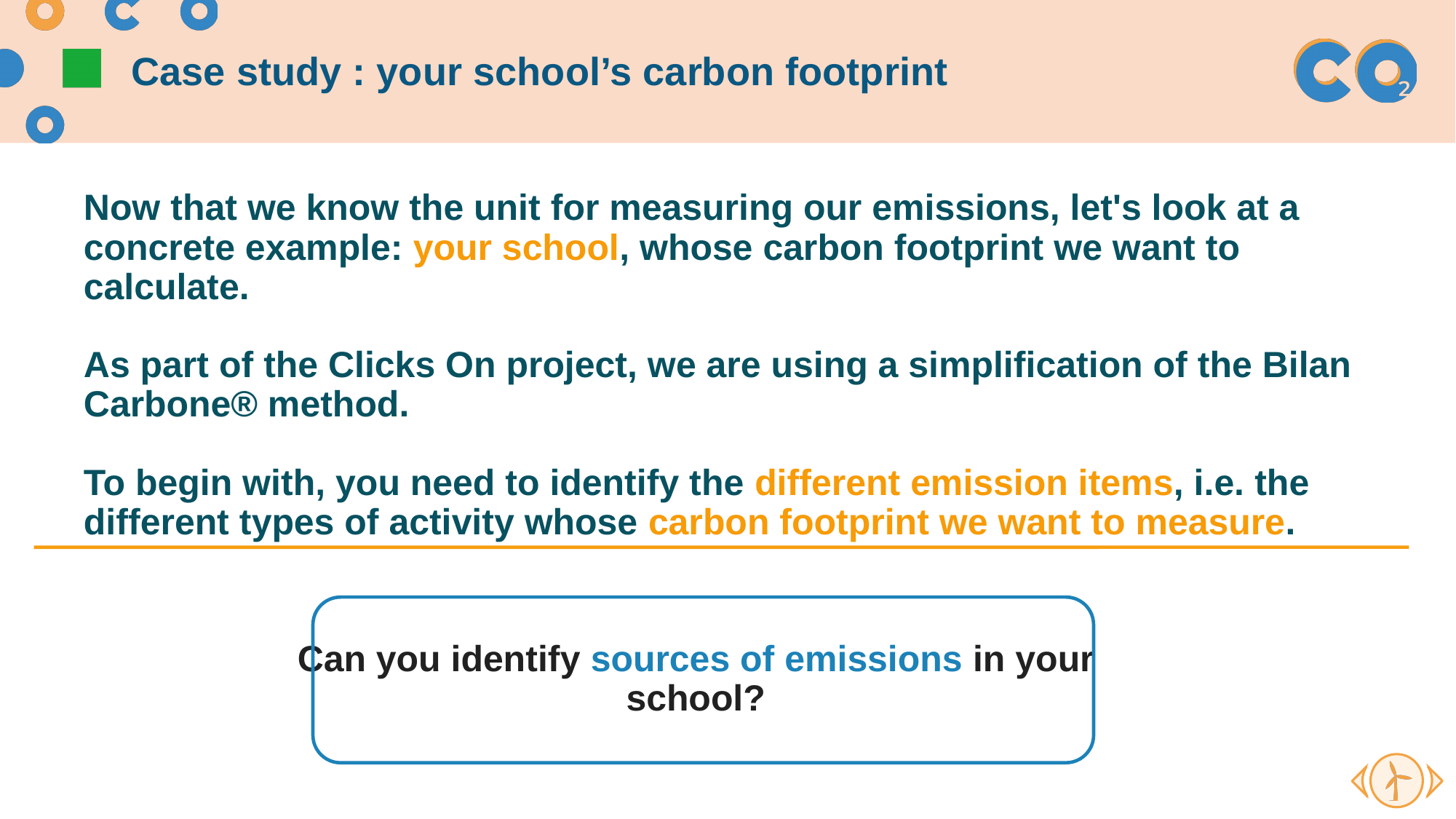

# Case study : your school’s carbon footprint
Now that we know the unit for measuring our emissions, let's look at a concrete example: your school, whose carbon footprint we want to calculate.

As part of the Clicks On project, we are using a simplification of the Bilan Carbone® method.

To begin with, you need to identify the different emission items, i.e. the different types of activity whose carbon footprint we want to measure.

Can you identify sources of emissions in your school?